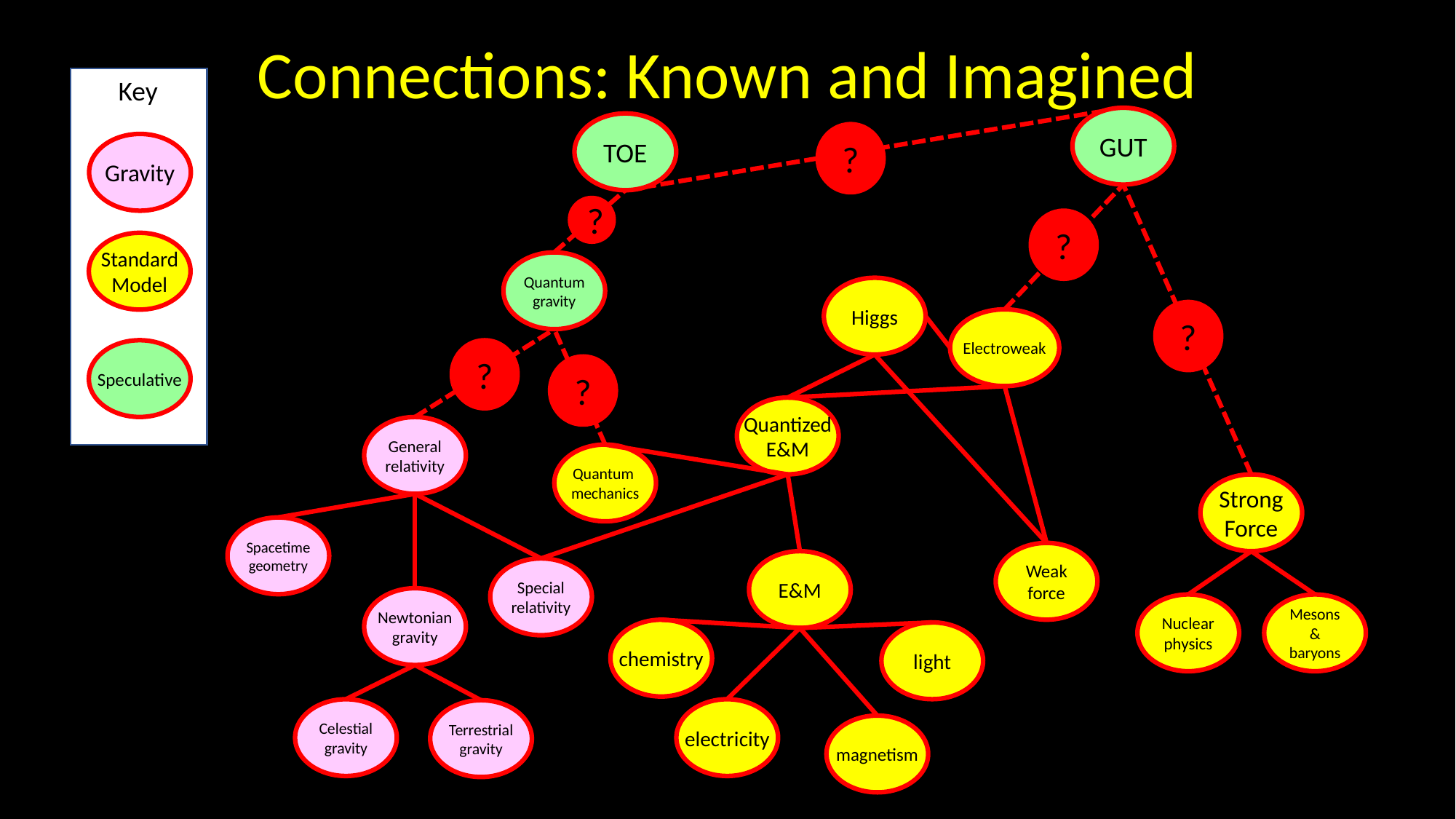

Connections: Known and Imagined

Key
GUT
TOE
Quantum
gravity
Higgs
Electroweak
Quantized
E&M
General
relativity
Quantum
mechanics
Strong
Force
Spacetime
geometry
Weak
force
E&M
Special
relativity
Newtonian
gravity
Nuclear
physics
Mesons
&
baryons
chemistry
light
Celestial
gravity
electricity
Terrestrial
gravity
magnetism
?
Gravity
?
?
Standard
Model
?
Speculative
?
?
35